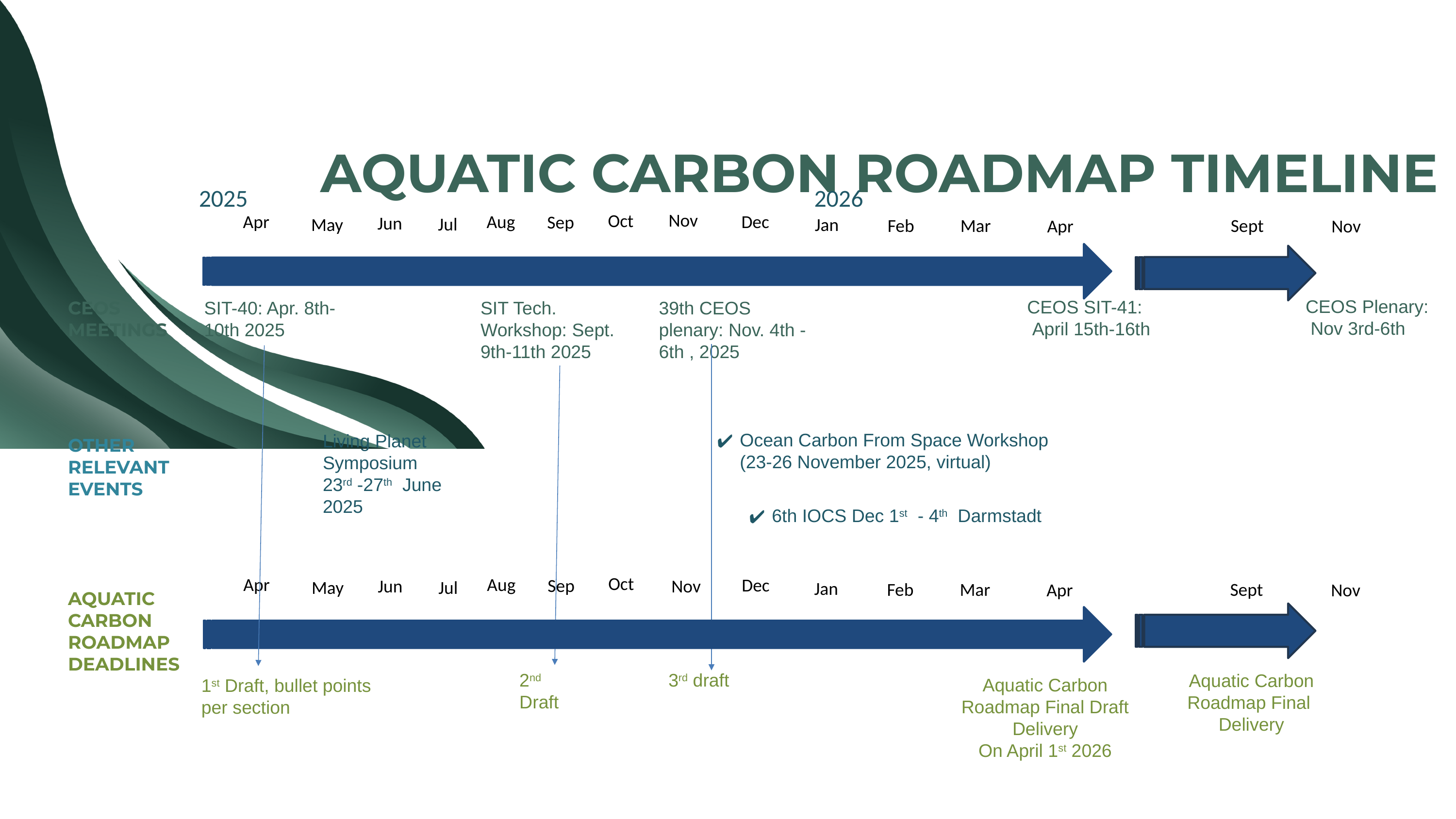

AQUATIC CARBON ROADMAP TIMELINE
2025
2026
Nov
Oct
Apr
Aug
Dec
Sep
Jun
Jul
Jan
May
Sept
Nov

CEOS Plenary:
 Nov 3rd-6th
Sept
Nov

Aquatic Carbon Roadmap Final  Delivery
Feb
Mar
Apr

CEOS SIT-41:
 April 15th-16th
CEOS MEETINGS
SIT-40: Apr. 8th-10th 2025
SIT Tech. Workshop: Sept. 9th-11th 2025
39th CEOS plenary: Nov. 4th -6th , 2025
Ocean Carbon From Space Workshop (23-26 November 2025, virtual)
Living Planet Symposium
23rd -27th  June 2025
OTHER RELEVANT EVENTS
6th IOCS Dec 1st  - 4th  Darmstadt
Oct
Apr
Aug
Dec
Sep
Nov
Jun
Jul
May
Jan
Feb
Mar
Apr
AQUATIC CARBON ROADMAP DEADLINES

2nd  Draft
3rd draft
Aquatic Carbon Roadmap Final Draft Delivery
On April 1st 2026
1st Draft, bullet points per section